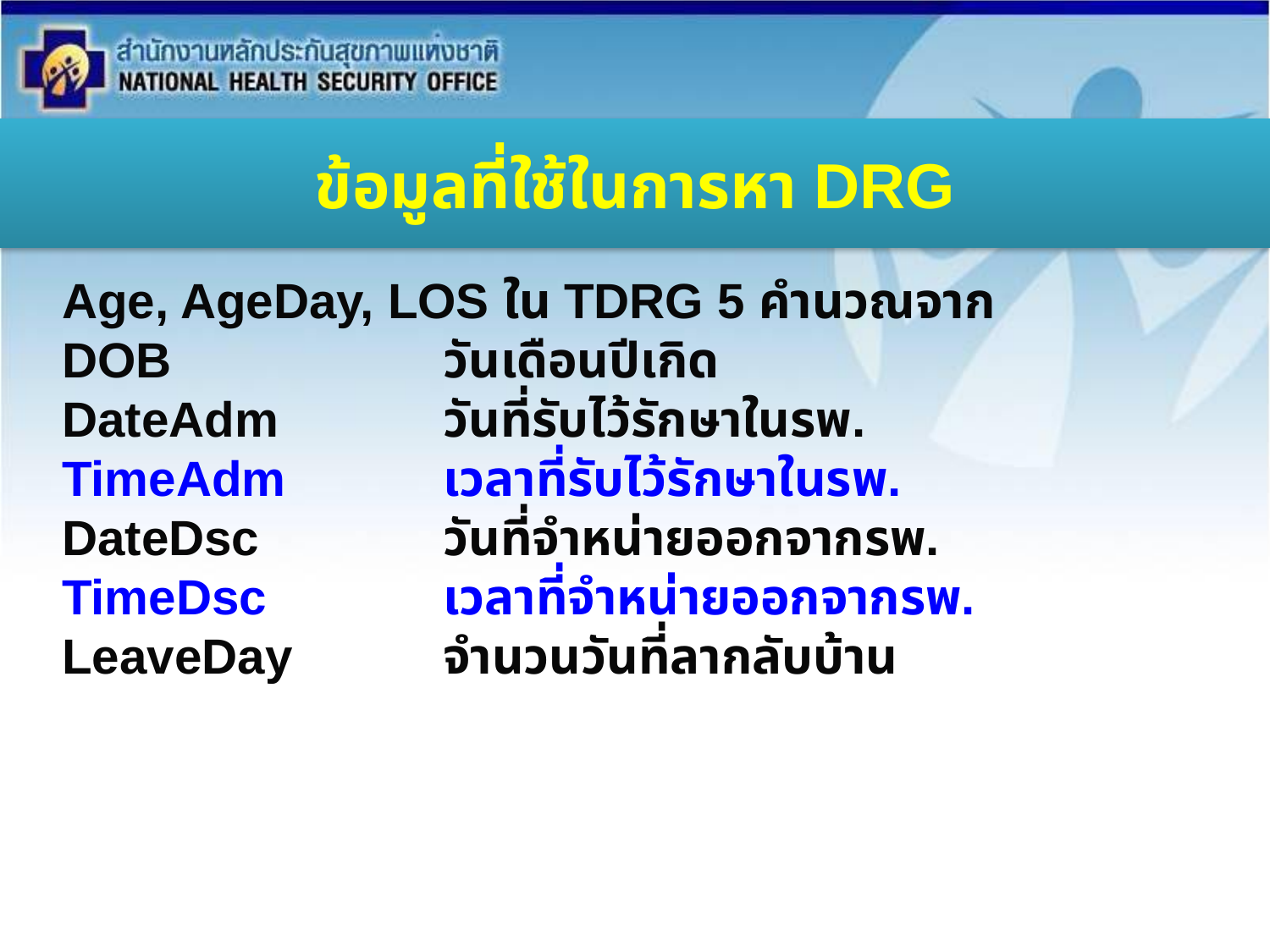

ข้อมูลที่ใช้ในการหา DRG
Age, AgeDay, LOS ใน TDRG 5 คำนวณจาก
DOB			วันเดือนปีเกิด
DateAdm		วันที่รับไว้รักษาในรพ.
TimeAdm		เวลาที่รับไว้รักษาในรพ.
DateDsc		วันที่จำหน่ายออกจากรพ.
TimeDsc		เวลาที่จำหน่ายออกจากรพ.
LeaveDay		จำนวนวันที่ลากลับบ้าน